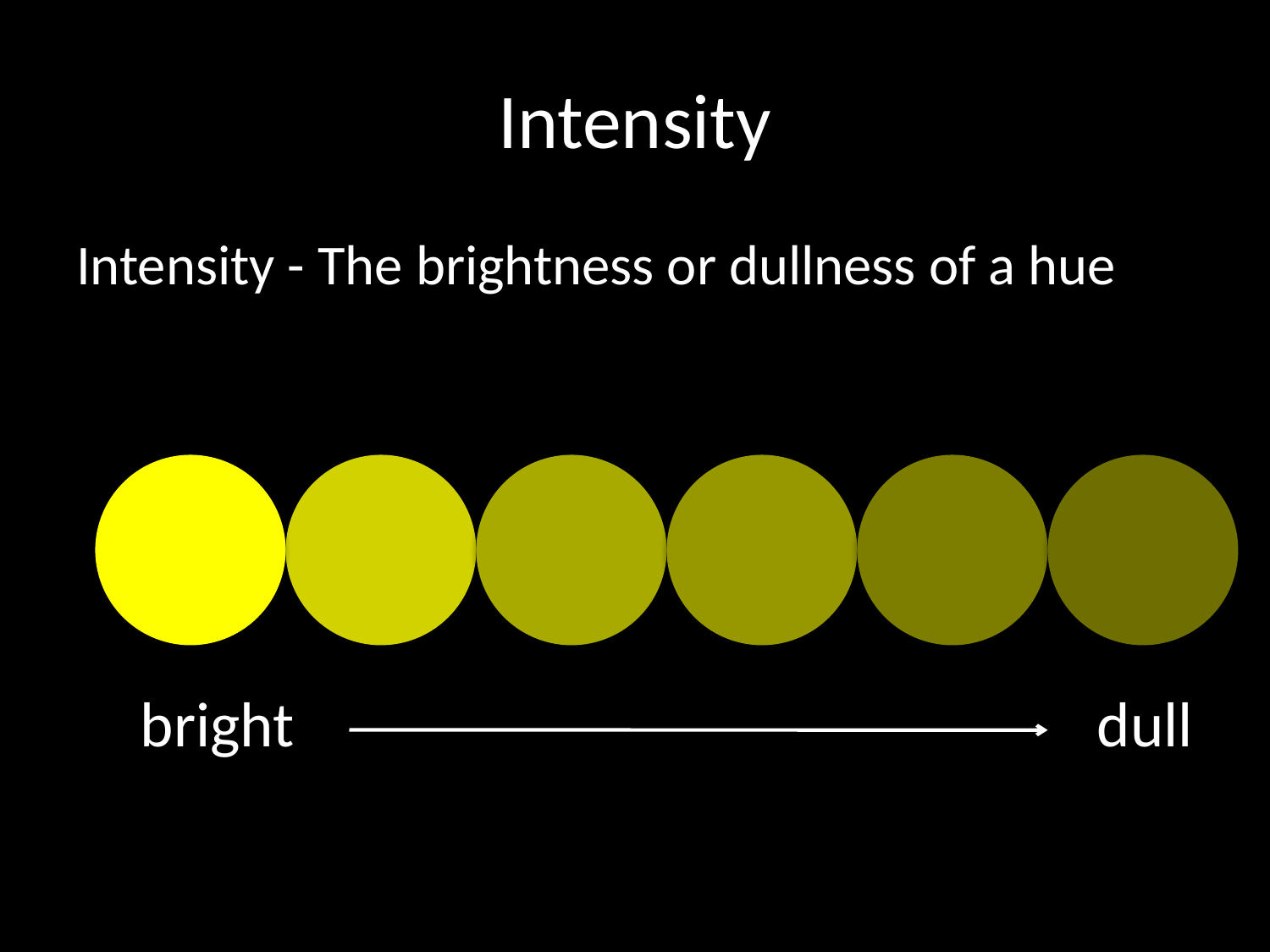

# Intensity
Intensity - The brightness or dullness of a hue

bright
dull